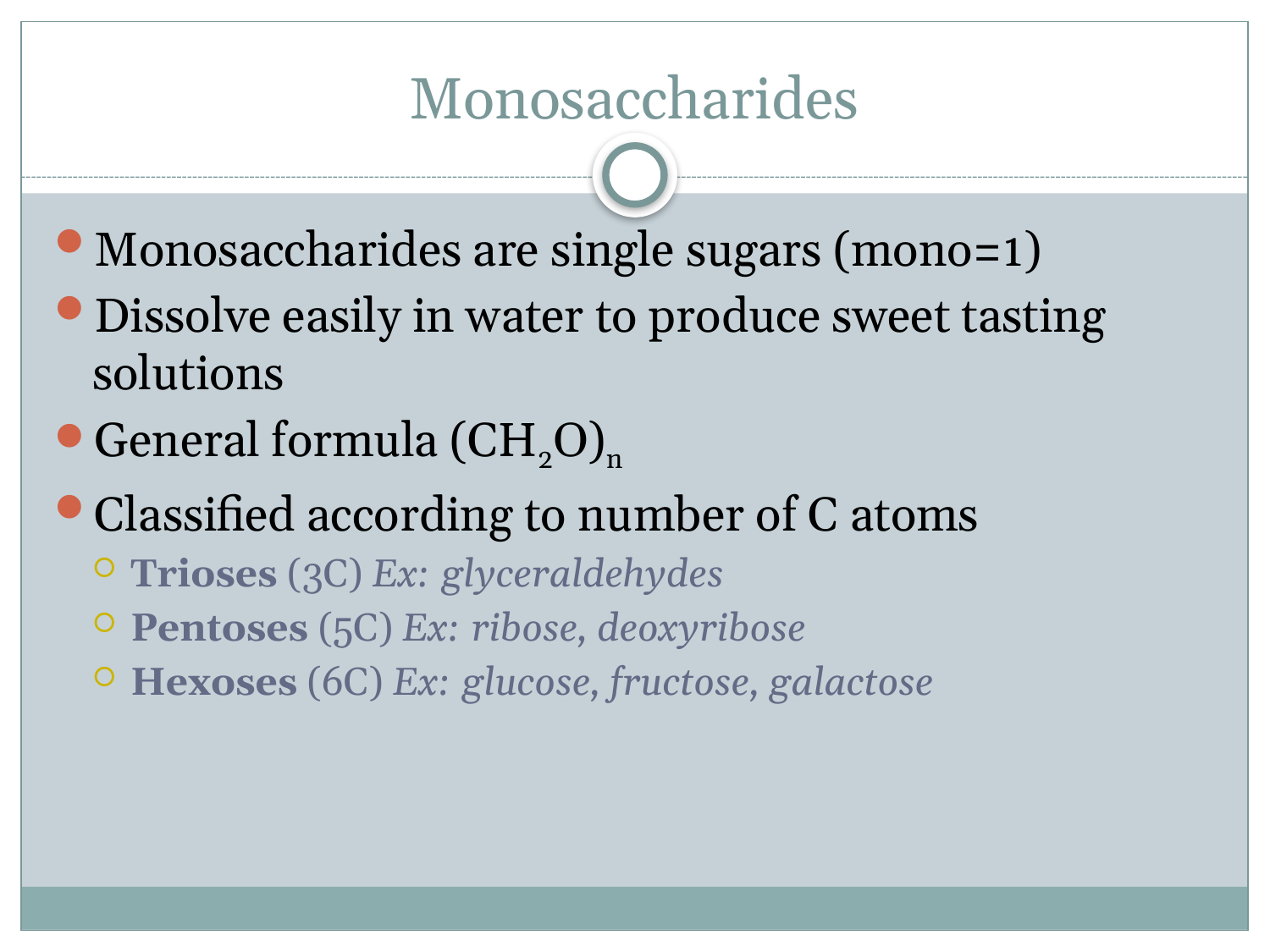

# Monosaccharides
Monosaccharides are single sugars (mono=1)
Dissolve easily in water to produce sweet tasting solutions
General formula (CH2O)n
Classified according to number of C atoms
Trioses (3C) Ex: glyceraldehydes
Pentoses (5C) Ex: ribose, deoxyribose
Hexoses (6C) Ex: glucose, fructose, galactose